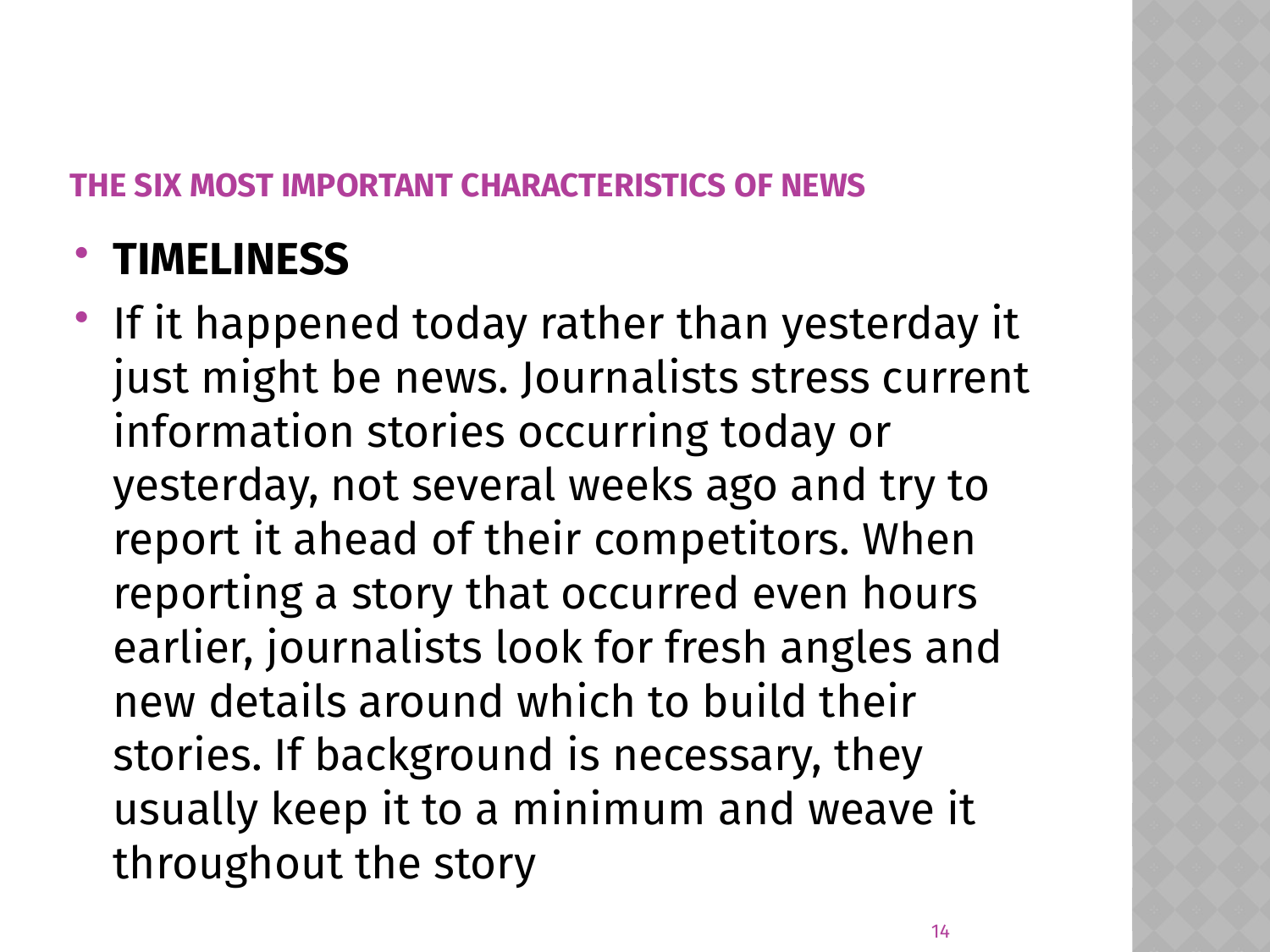

# THE SIX MOST IMPORTANT CHARACTERISTICS OF NEWS
TIMELINESS
If it happened today rather than yesterday it just might be news. Journalists stress current information stories occurring today or yesterday, not several weeks ago and try to report it ahead of their competitors. When reporting a story that occurred even hours earlier, journalists look for fresh angles and new details around which to build their stories. If background is necessary, they usually keep it to a minimum and weave it throughout the story

14